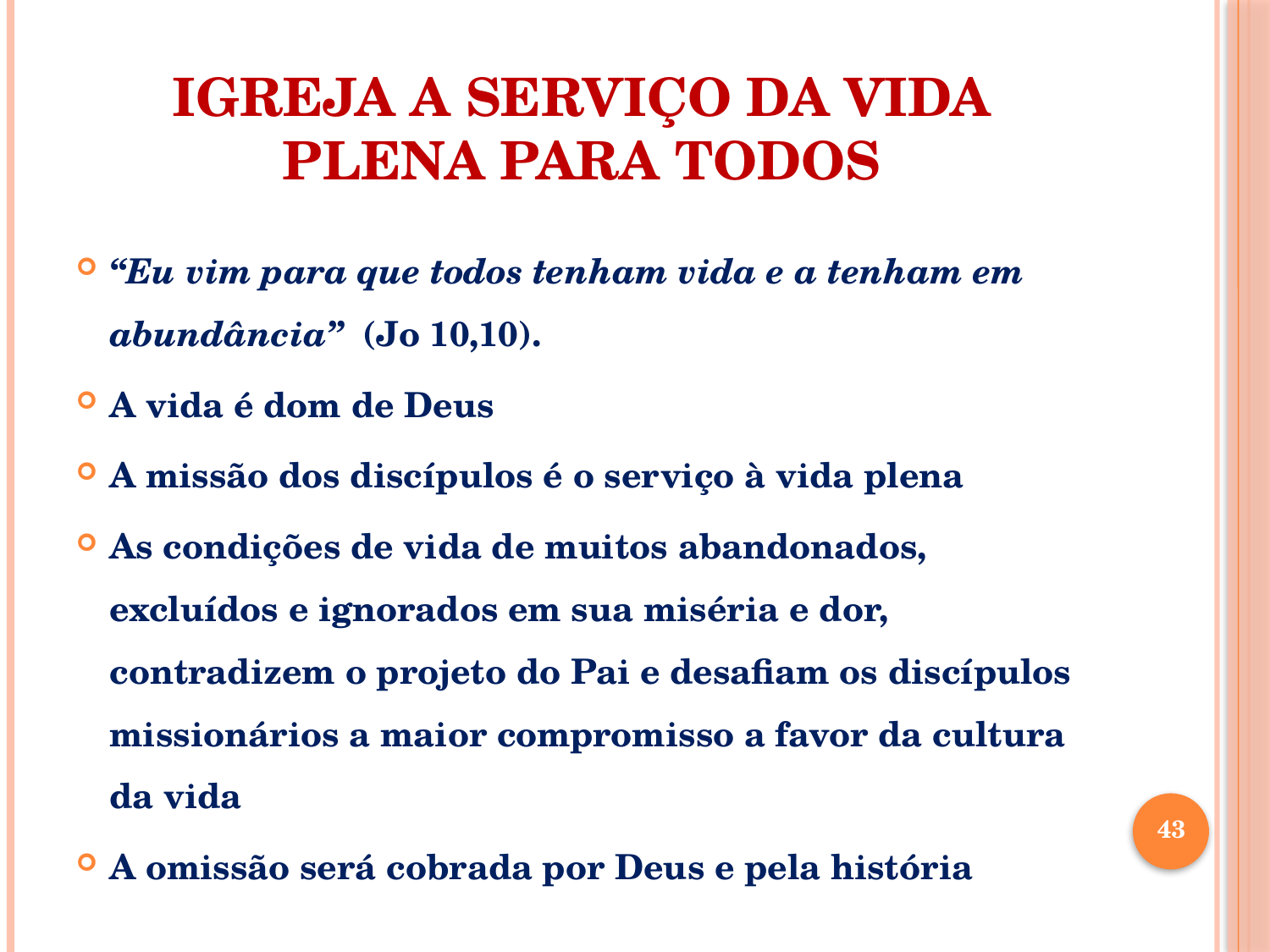

# IGREJA A SERVIÇO DA VIDA PLENA PARA TODOS
“Eu vim para que todos tenham vida e a tenham em abundância”  (Jo 10,10).
A vida é dom de Deus
A missão dos discípulos é o serviço à vida plena
As condições de vida de muitos abandonados, excluídos e ignorados em sua miséria e dor, contradizem o projeto do Pai e desafiam os discípulos missionários a maior compromisso a favor da cultura da vida
A omissão será cobrada por Deus e pela história
43